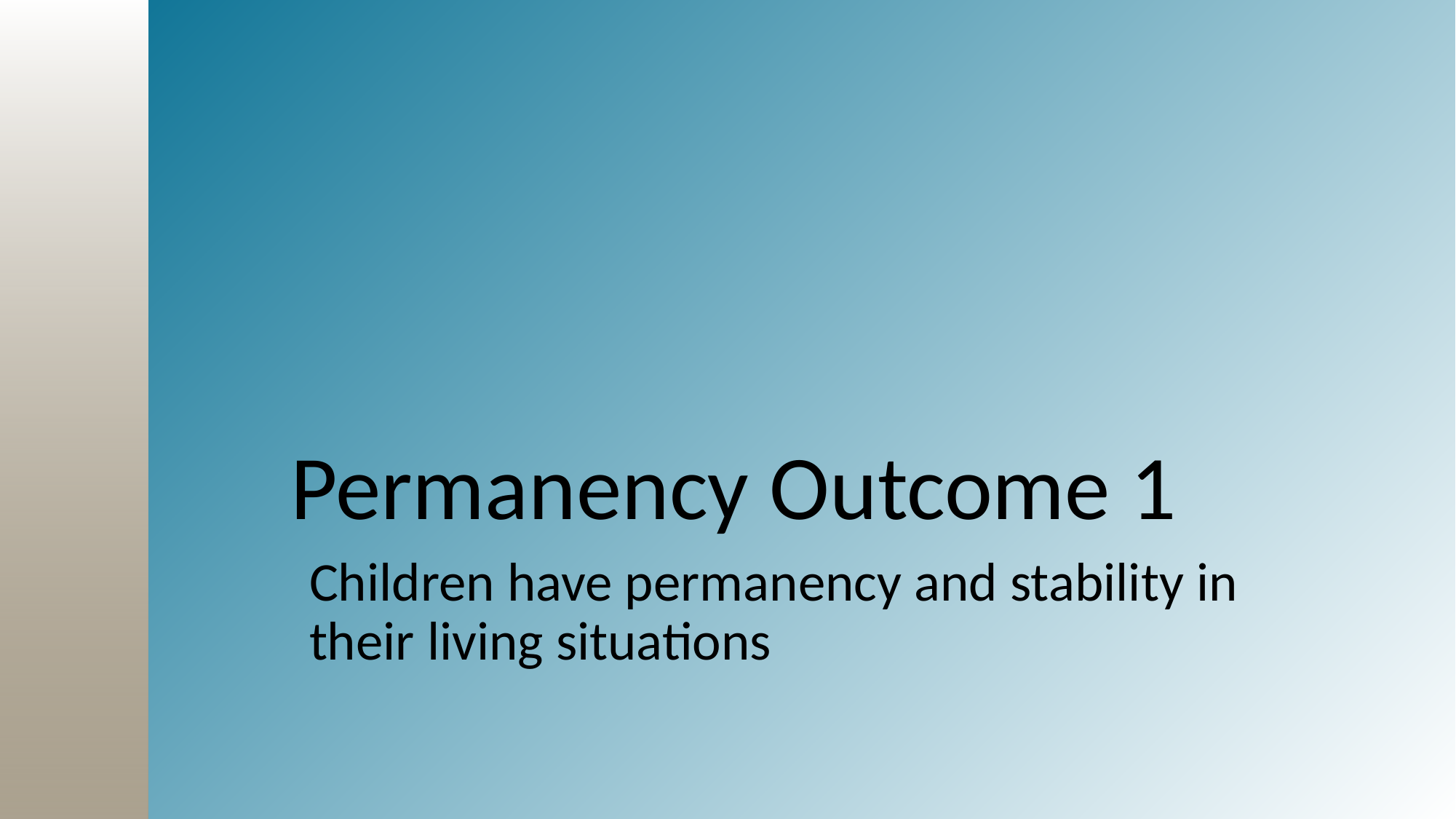

# Permanency Outcome 1
Children have permanency and stability in their living situations

15